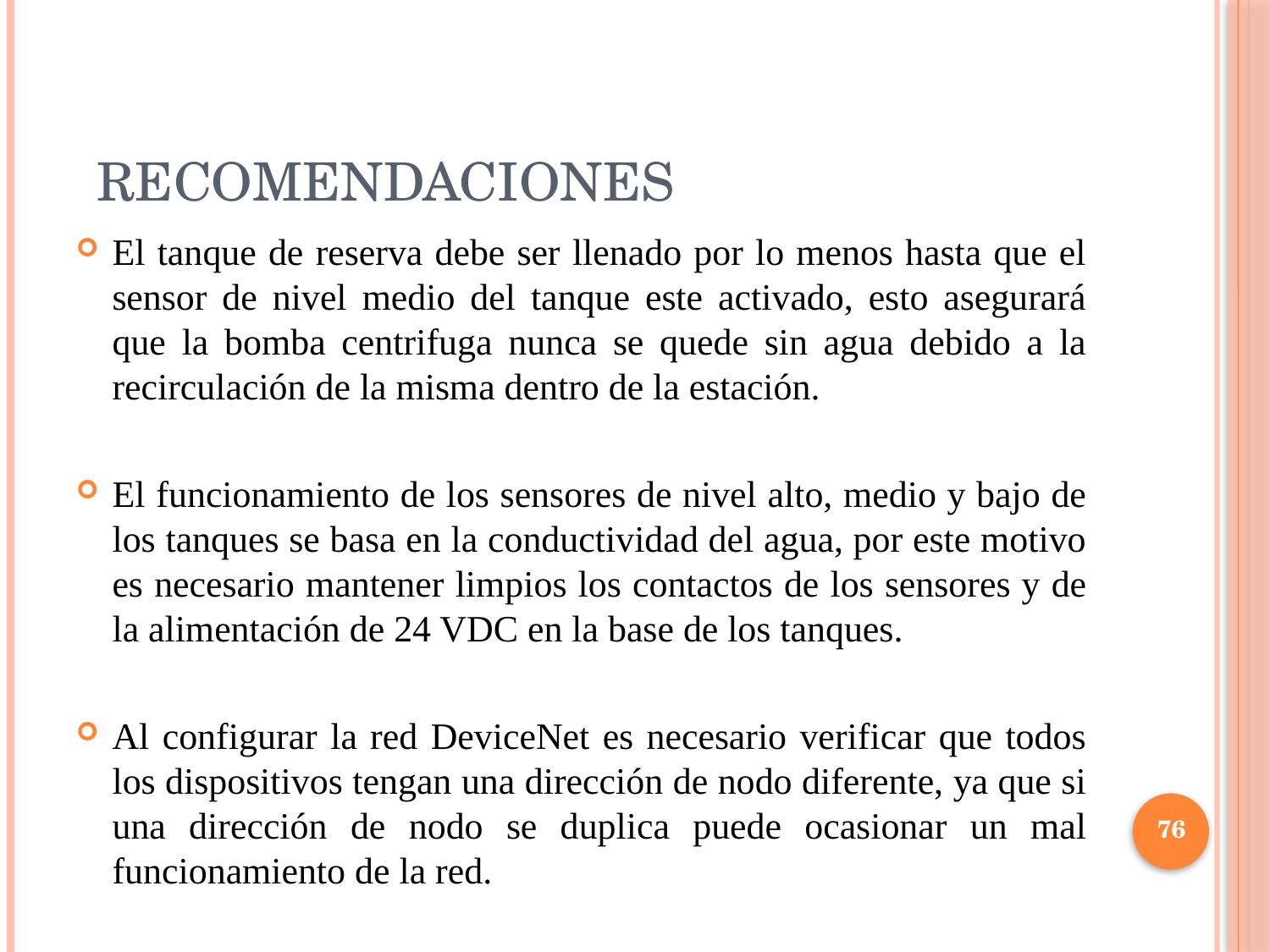

recomendaciones
El tanque de reserva debe ser llenado por lo menos hasta que el sensor de nivel medio del tanque este activado, esto asegurará que la bomba centrifuga nunca se quede sin agua debido a la recirculación de la misma dentro de la estación.

El funcionamiento de los sensores de nivel alto, medio y bajo de los tanques se basa en la conductividad del agua, por este motivo es necesario mantener limpios los contactos de los sensores y de la alimentación de 24 VDC en la base de los tanques.

Al configurar la red DeviceNet es necesario verificar que todos los dispositivos tengan una dirección de nodo diferente, ya que si una dirección de nodo se duplica puede ocasionar un mal funcionamiento de la red.

76